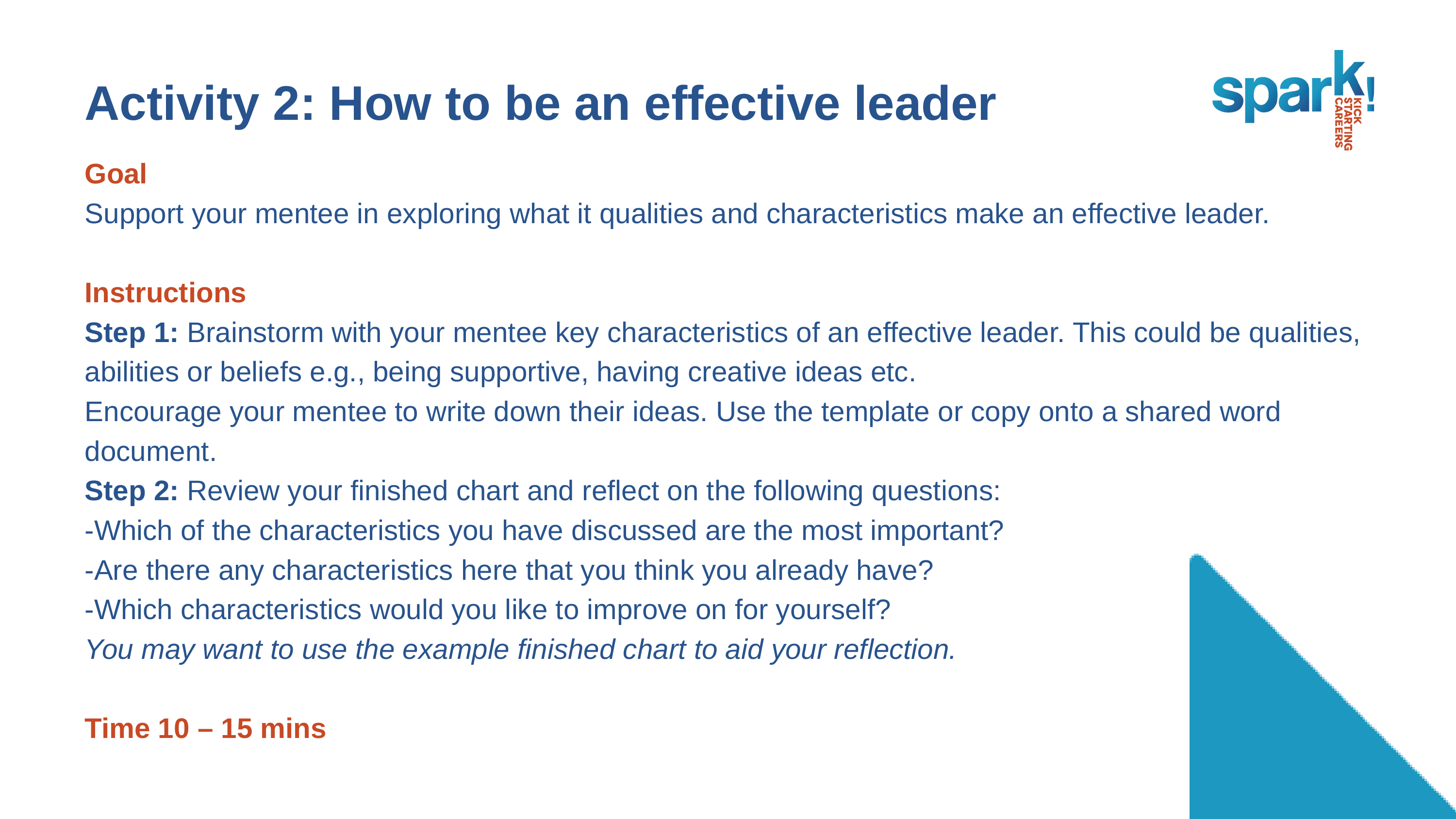

Activity 2: How to be an effective leader
Goal​
Support your mentee in exploring what it qualities and characteristics make an effective leader.

Instructions
Step 1: Brainstorm with your mentee key characteristics of an effective leader. This could be qualities, abilities or beliefs e.g., being supportive, having creative ideas etc.
Encourage your mentee to write down their ideas. Use the template or copy onto a shared word document.
Step 2: Review your finished chart and reflect on the following questions:
-Which of the characteristics you have discussed are the most important?
-Are there any characteristics here that you think you already have?
-Which characteristics would you like to improve on for yourself?
You may want to use the example finished chart to aid your reflection.

Time 10 – 15 mins